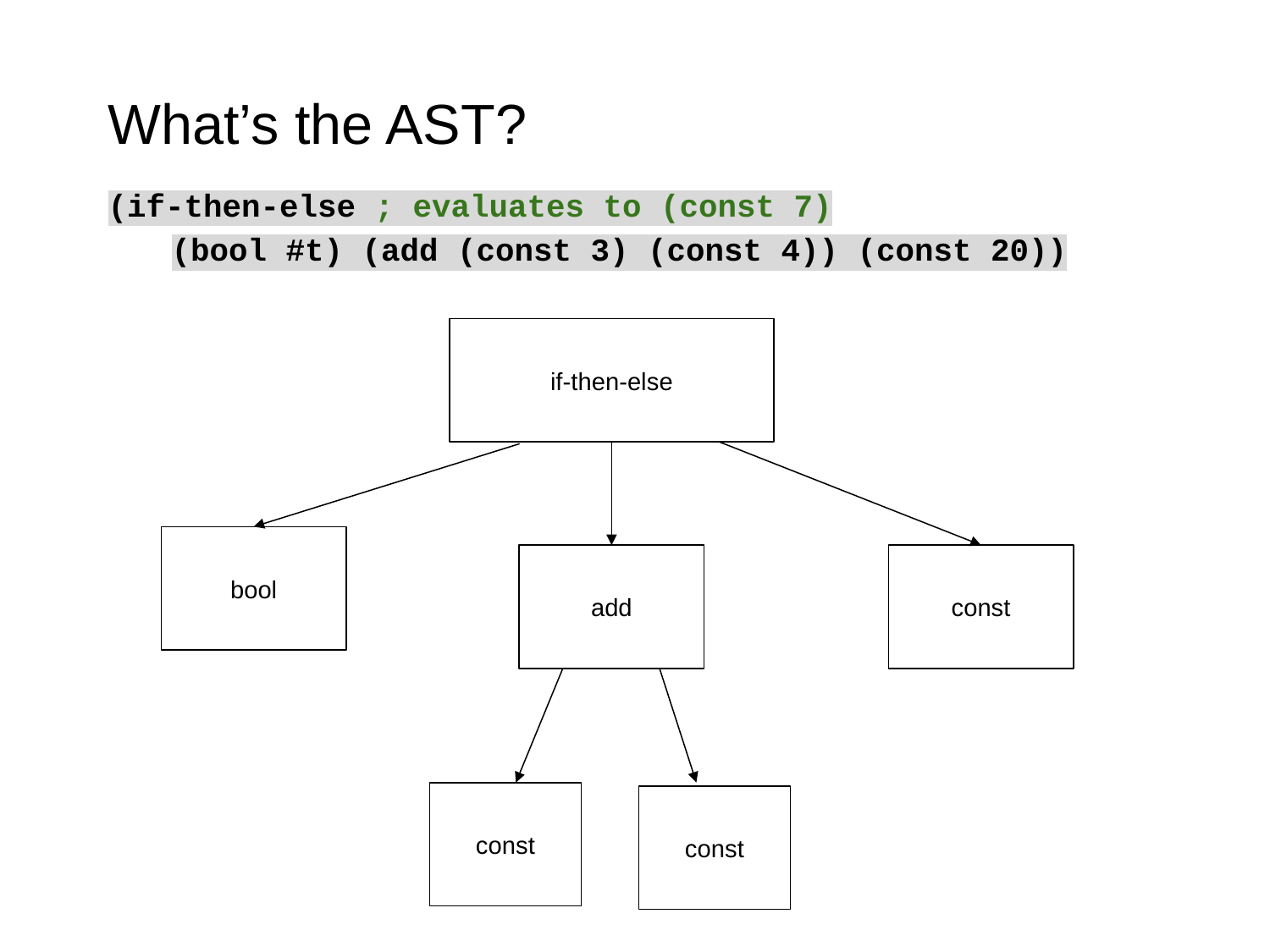

# What’s the AST?
(if-then-else ; evaluates to (const 7)
(bool #t) (add (const 3) (const 4)) (const 20))

if-then-else
bool
add
const
const
const